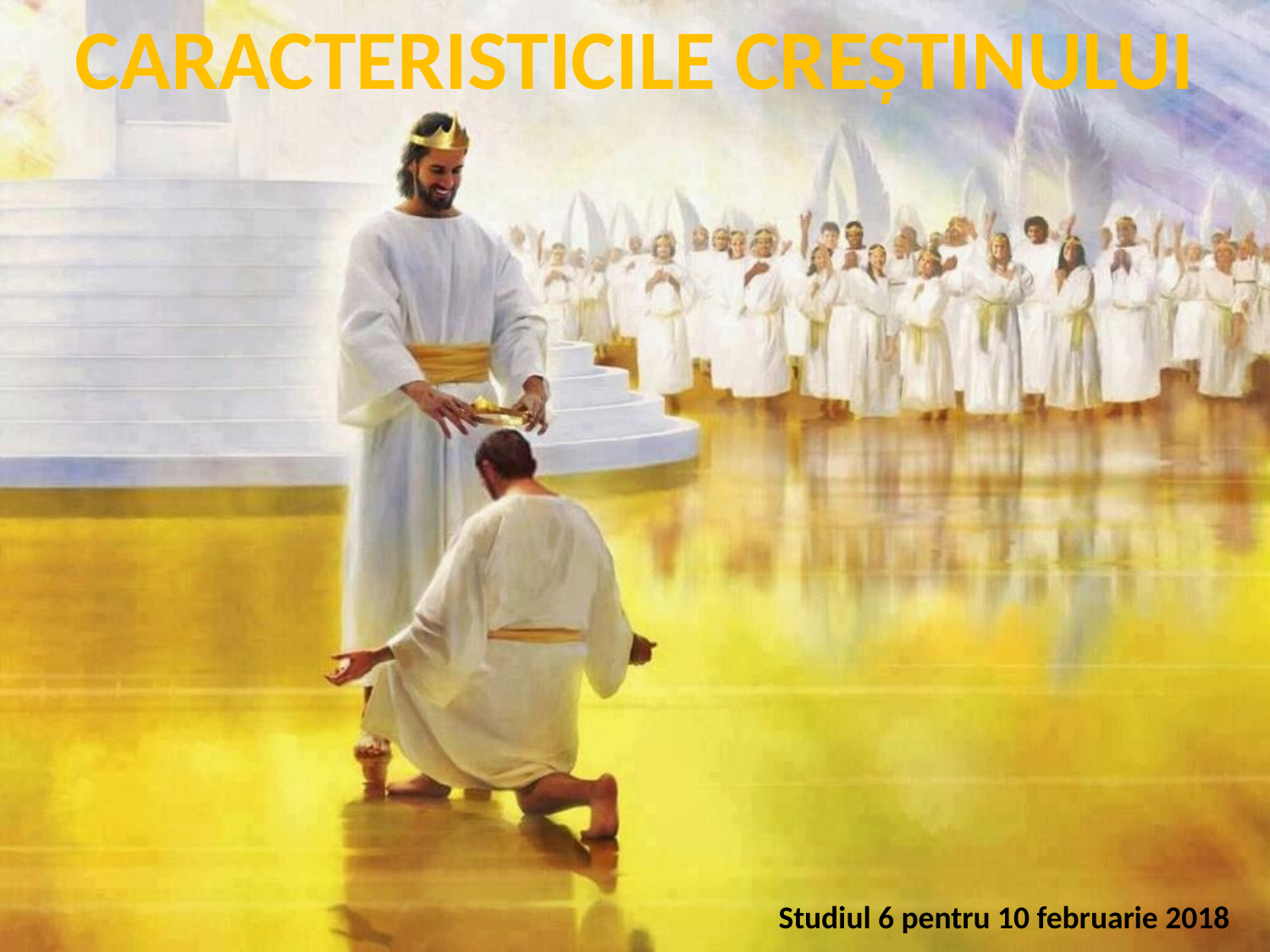

CARACTERISTICILE CREŞTINULUI
Studiul 6 pentru 10 februarie 2018